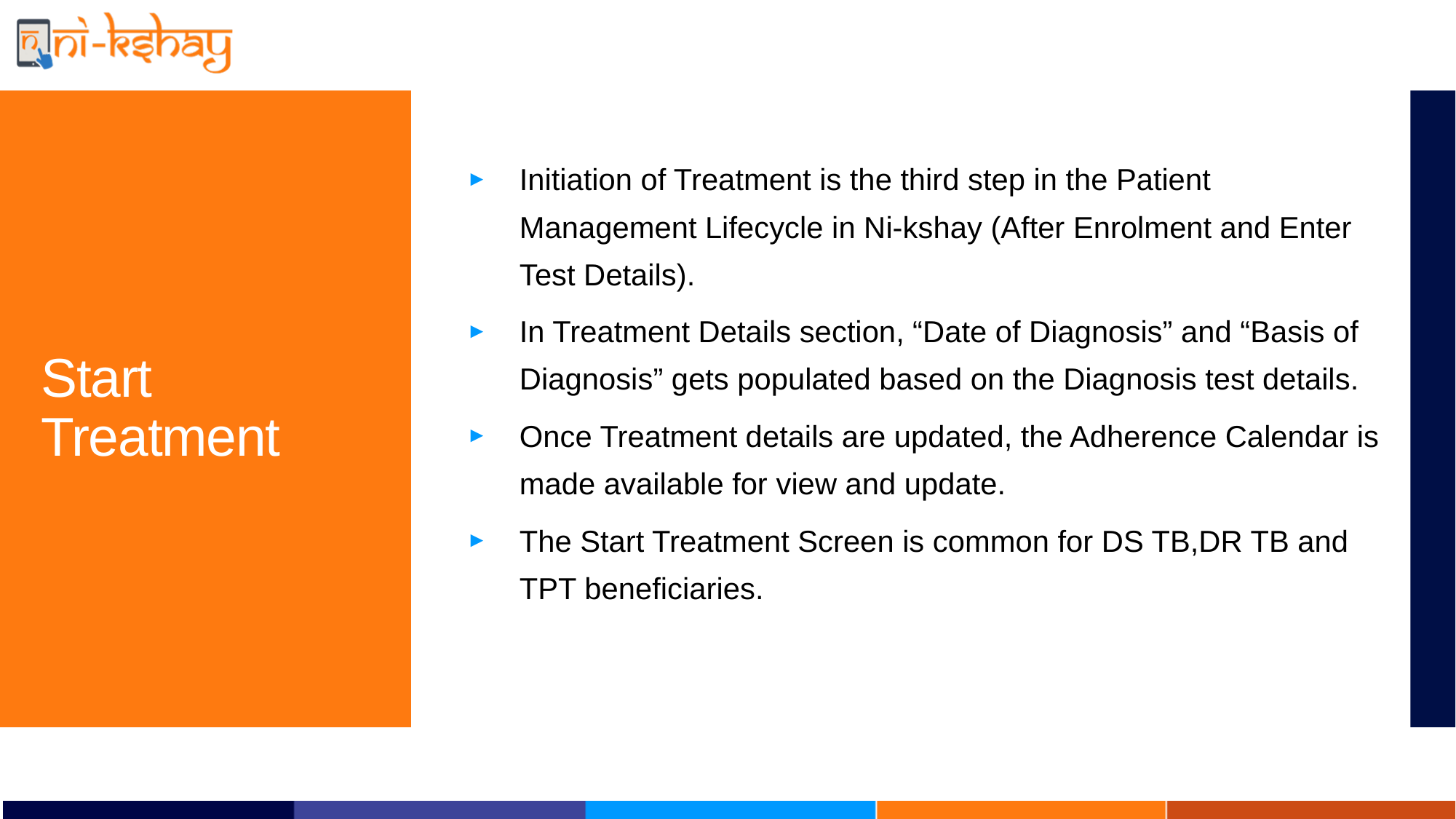

# Start Treatment

Initiation of Treatment is the third step in the Patient Management Lifecycle in Ni-kshay (After Enrolment and Enter Test Details).
In Treatment Details section, “Date of Diagnosis” and “Basis of Diagnosis” gets populated based on the Diagnosis test details.
Once Treatment details are updated, the Adherence Calendar is  made available for view and update.
The Start Treatment Screen is common for DS TB,DR TB and TPT beneficiaries.